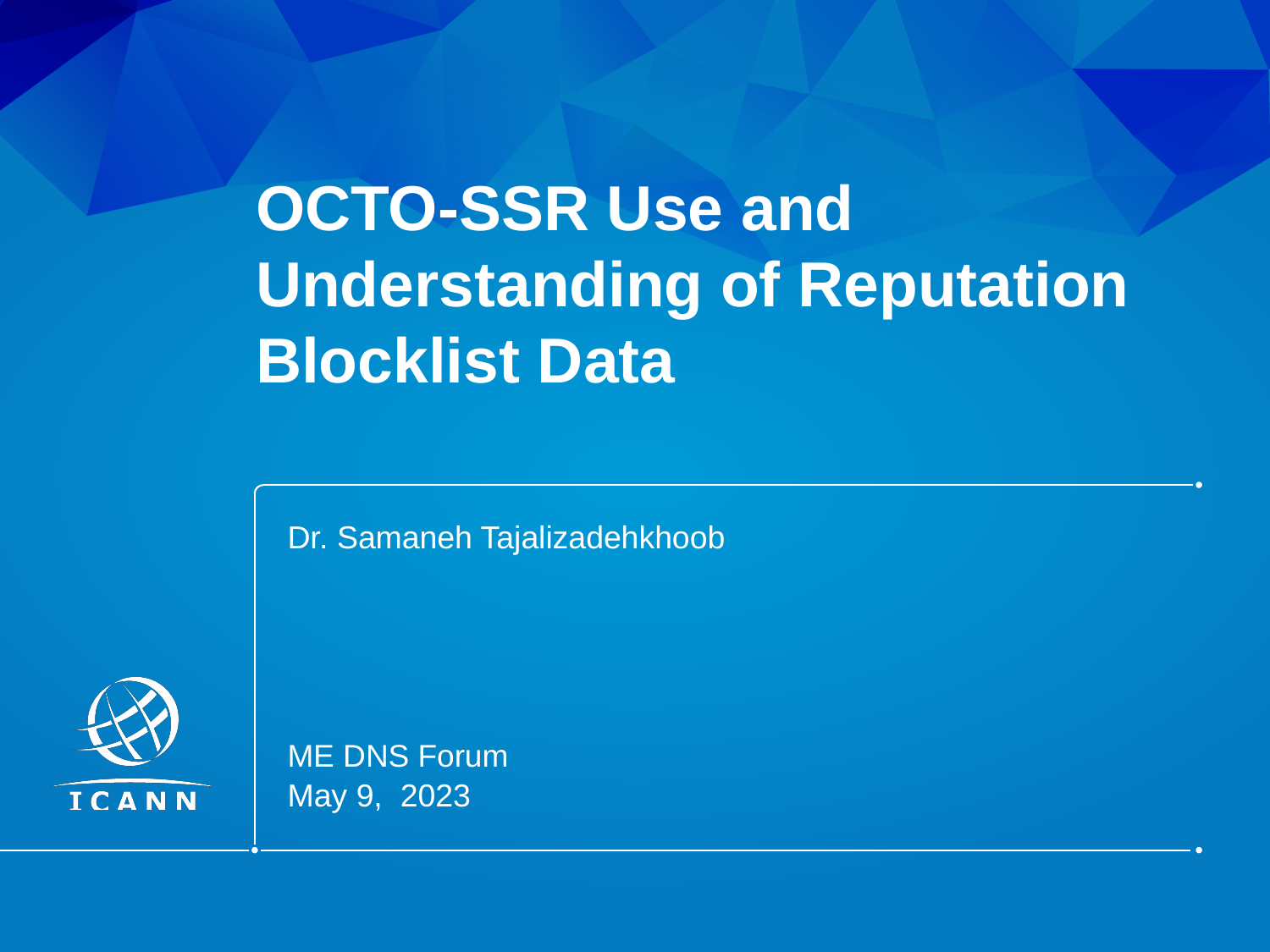

# OCTO-SSR Use and Understanding of Reputation Blocklist Data
Dr. Samaneh Tajalizadehkhoob
ME DNS Forum
May 9,  2023